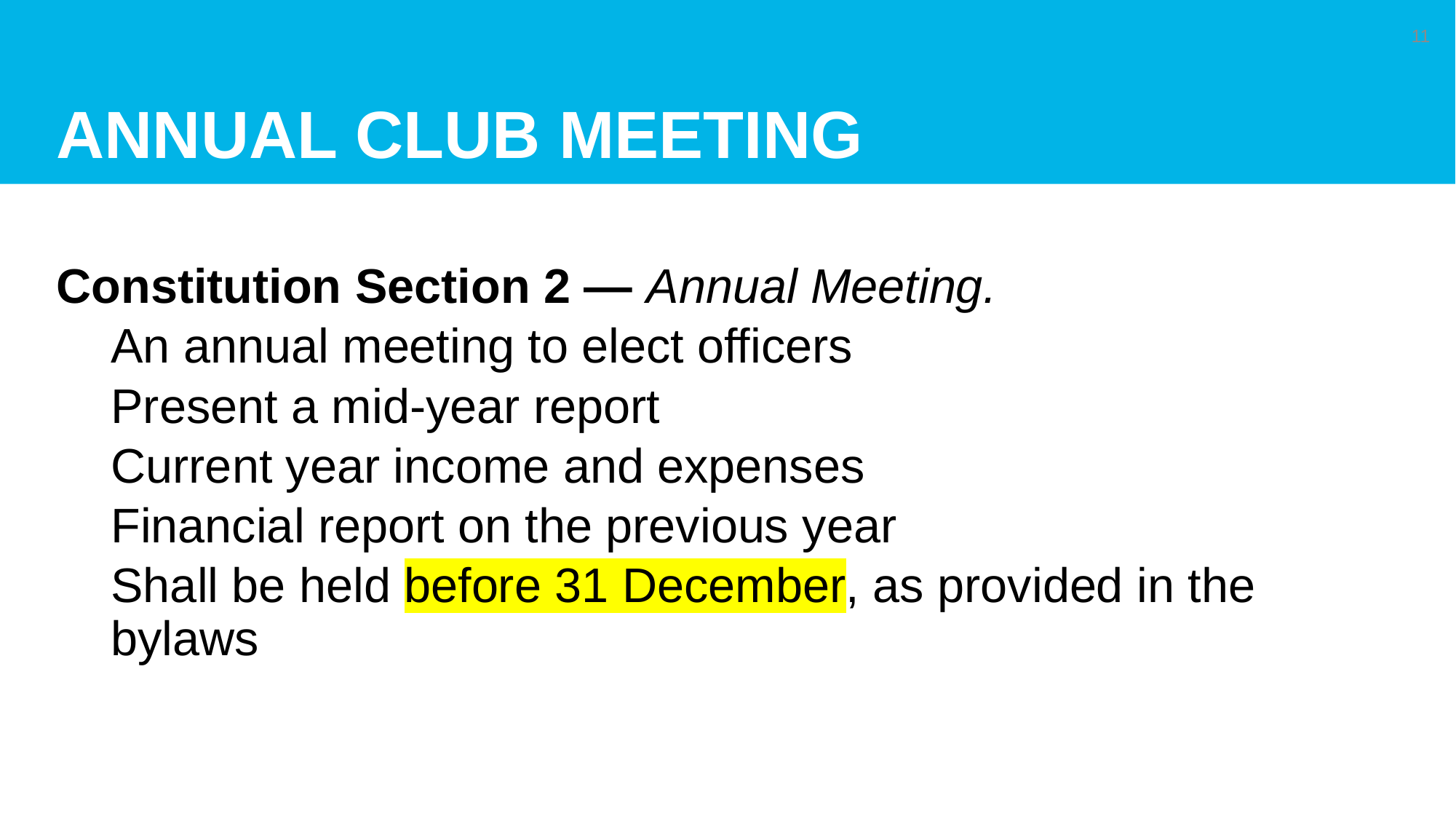

# Annual club meeting
11
Constitution Section 2 — Annual Meeting.
An annual meeting to elect officers
Present a mid-year report
Current year income and expenses
Financial report on the previous year
Shall be held before 31 December, as provided in the bylaws